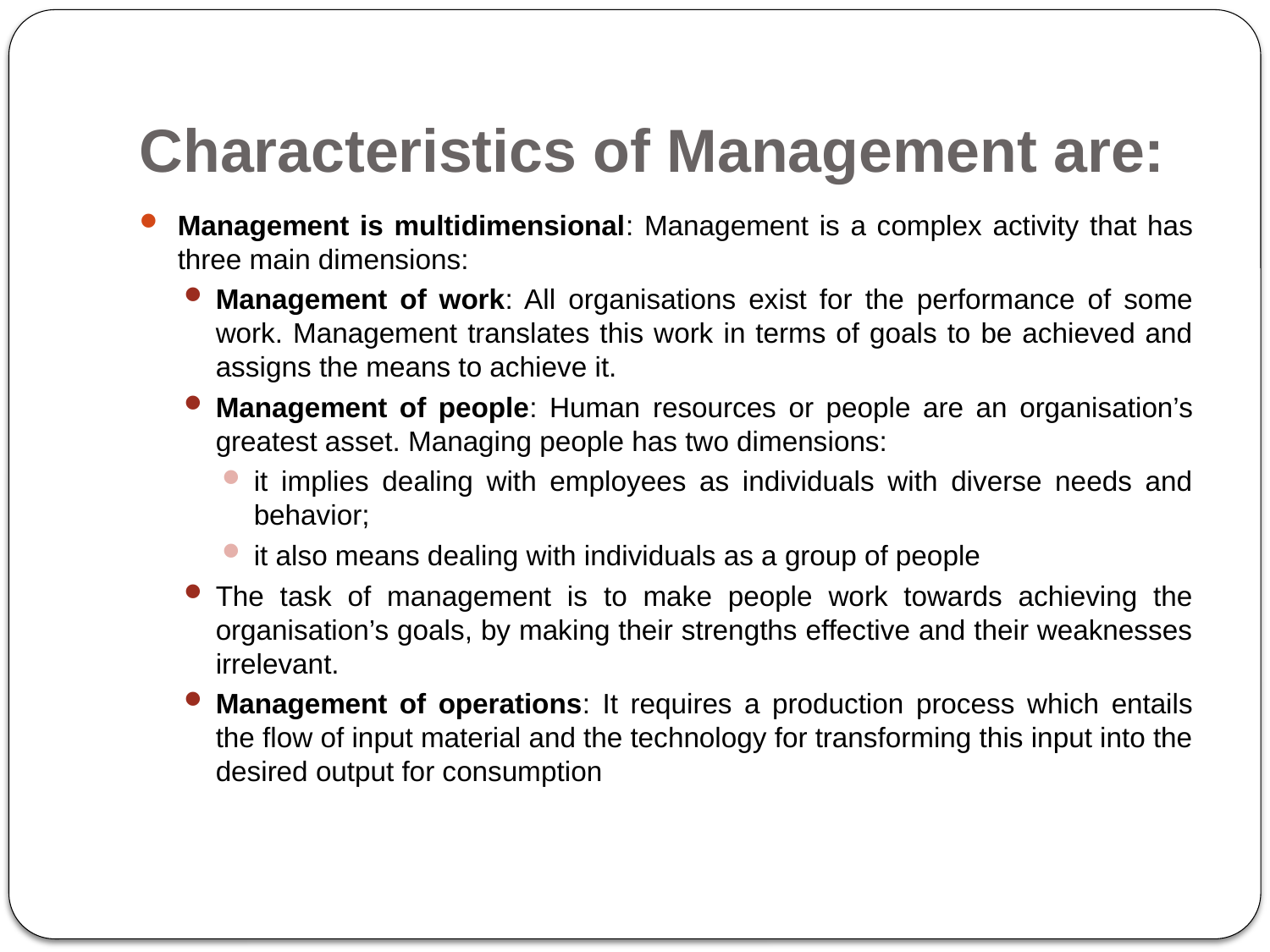

# Characteristics of Management are:
Management is multidimensional: Management is a complex activity that has three main dimensions:
Management of work: All organisations exist for the performance of some work. Management translates this work in terms of goals to be achieved and assigns the means to achieve it.
Management of people: Human resources or people are an organisation’s greatest asset. Managing people has two dimensions:
it implies dealing with employees as individuals with diverse needs and behavior;
it also means dealing with individuals as a group of people
The task of management is to make people work towards achieving the organisation’s goals, by making their strengths effective and their weaknesses irrelevant.
Management of operations: It requires a production process which entails the flow of input material and the technology for transforming this input into the desired output for consumption